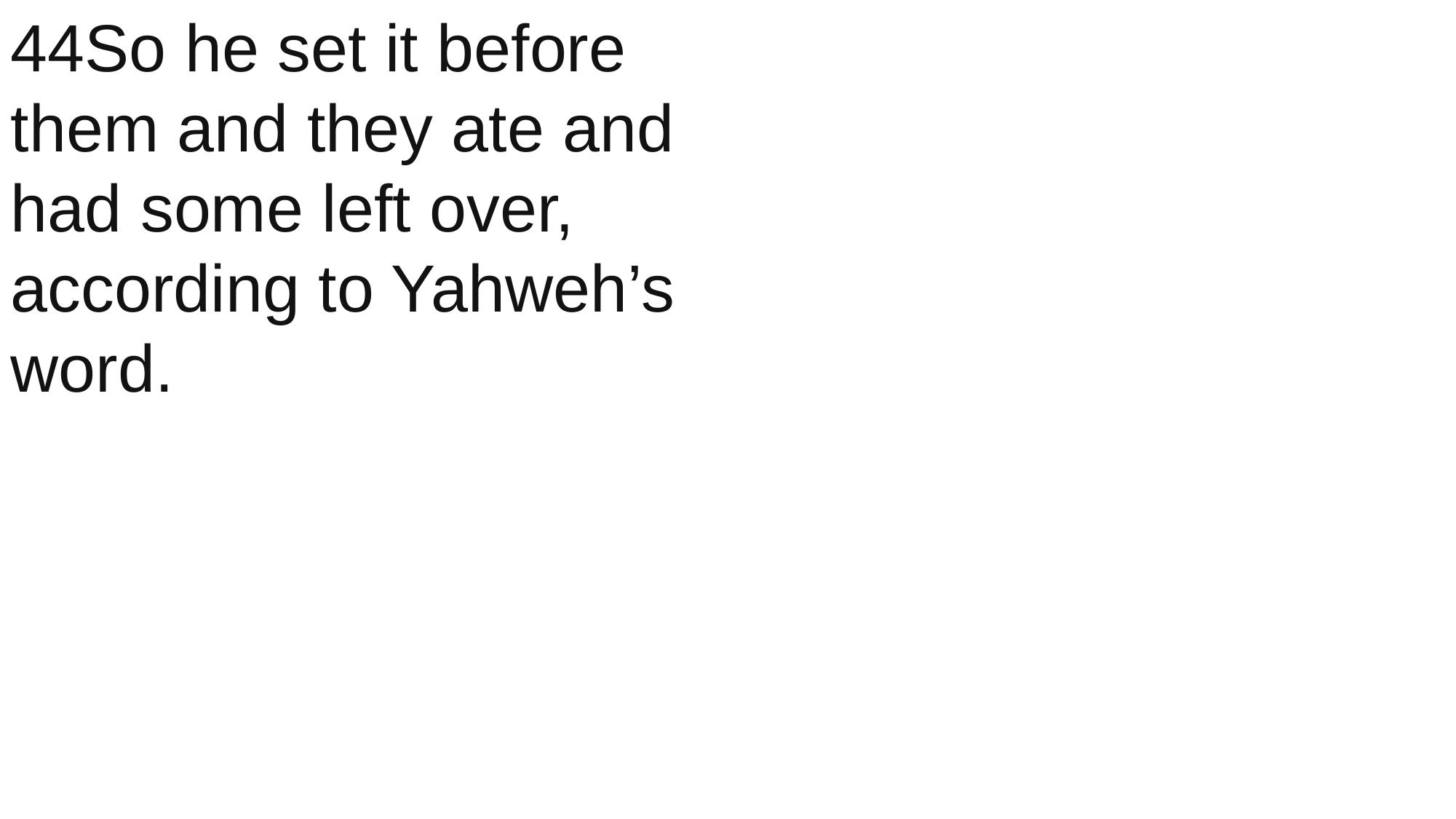

44So he set it before them and they ate and had some left over, according to Yahweh’s word.